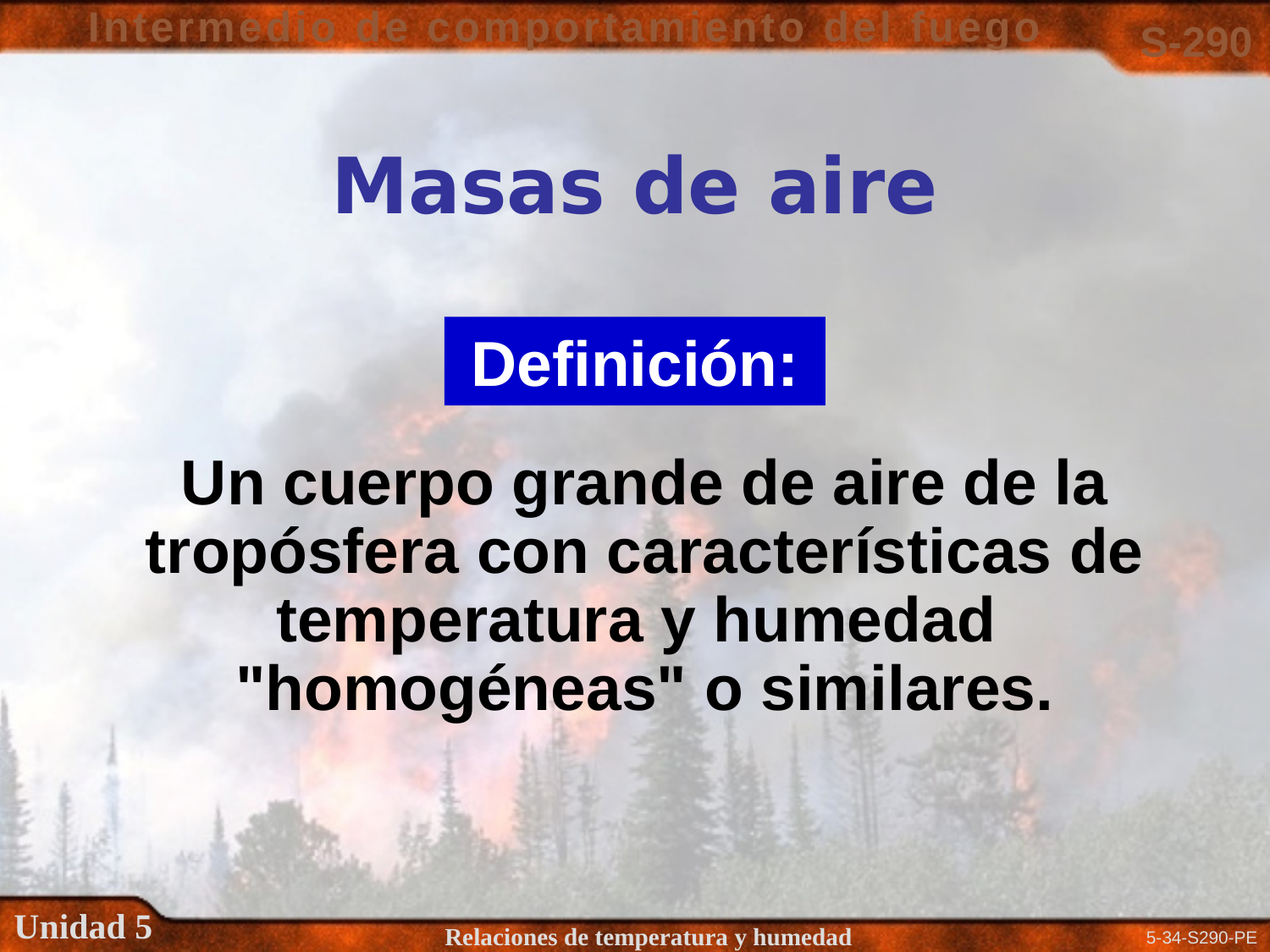

# Masas de aire
Definición:
Un cuerpo grande de aire de la tropósfera con características de temperatura y humedad  "homogéneas" o similares.